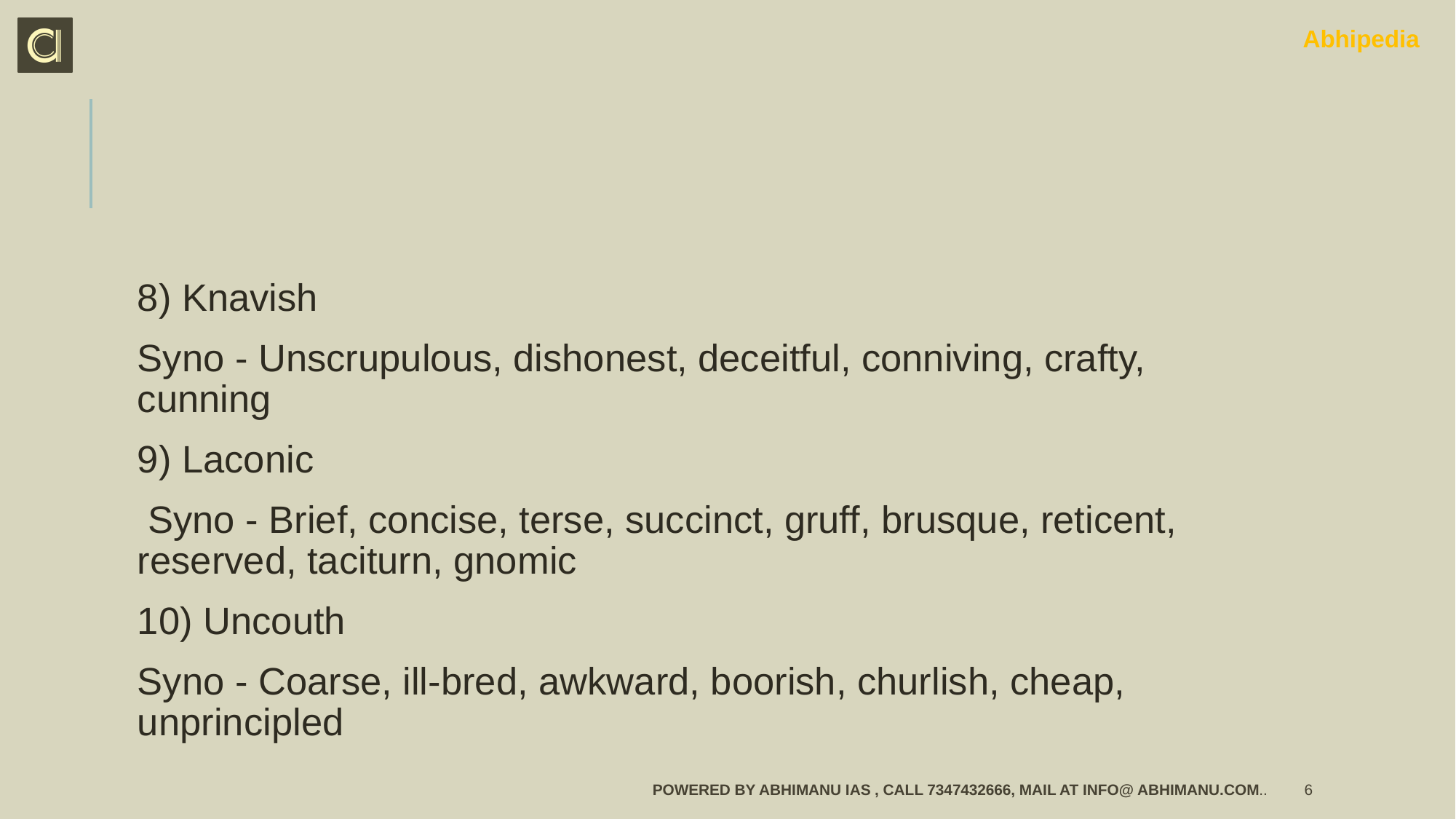

#
8) Knavish
Syno - Unscrupulous, dishonest, deceitful, conniving, crafty, cunning
9) Laconic
 Syno - Brief, concise, terse, succinct, gruff, brusque, reticent, reserved, taciturn, gnomic
10) Uncouth
Syno - Coarse, ill-bred, awkward, boorish, churlish, cheap, unprincipled
Powered by Abhimanu IAS , call 7347432666, mail at info@ abhimanu.com..
6